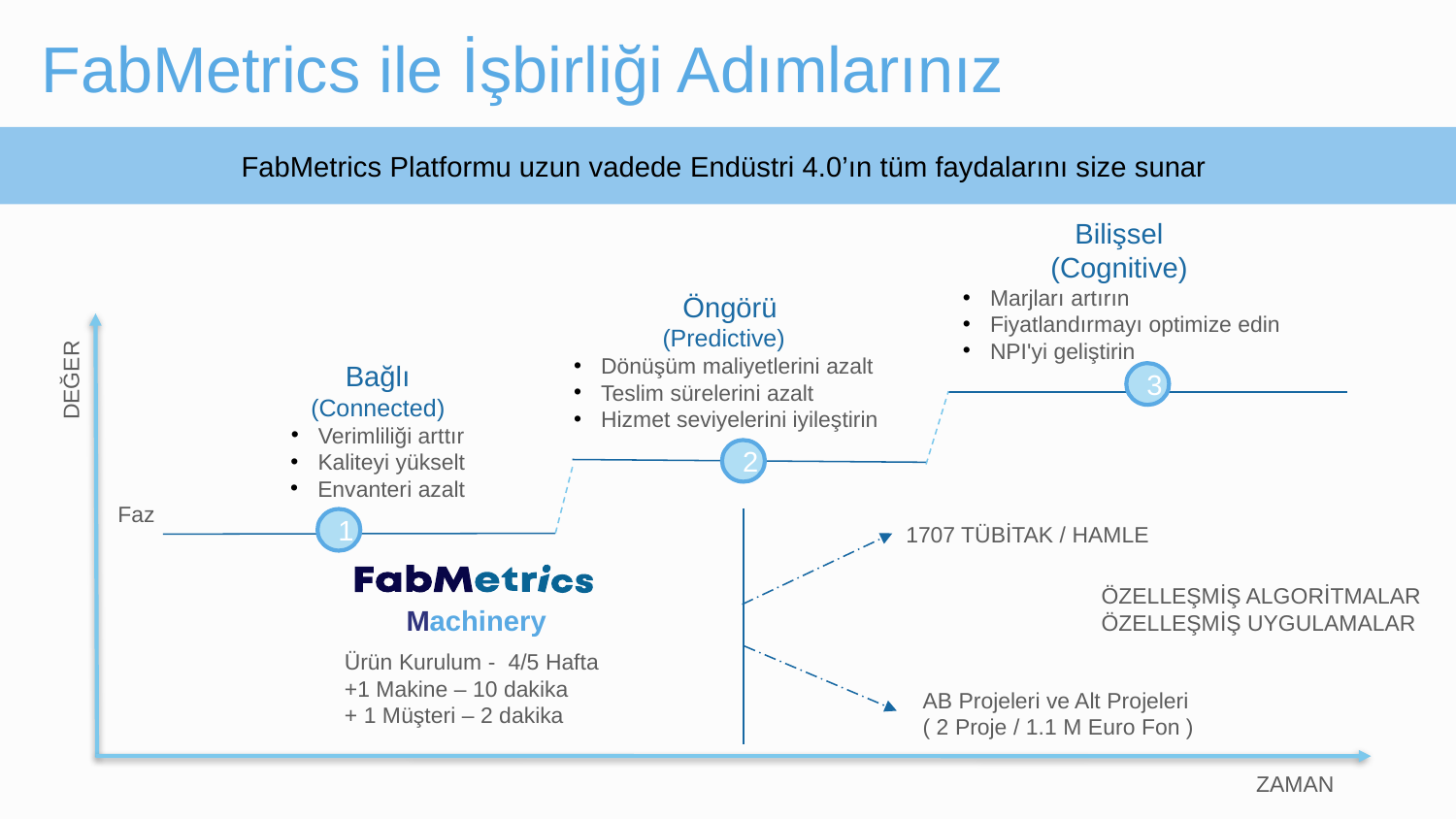

|  |
| --- |
FabMetrics ile İşbirliği Adımlarınız
FabMetrics Platformu uzun vadede Endüstri 4.0’ın tüm faydalarını size sunar
Bilişsel
(Cognitive)
Marjları artırın
Fiyatlandırmayı optimize edin
NPI'yi geliştirin
Öngörü
(Predictive)
Dönüşüm maliyetlerini azalt
Teslim sürelerini azalt
Hizmet seviyelerini iyileştirin
Bağlı
(Connected)
Verimliliği arttır
Kaliteyi yükselt
Envanteri azalt
DEĞER
3
2
Faz
1
1707 TÜBİTAK / HAMLE

ÖZELLEŞMİŞ ALGORİTMALAR ÖZELLEŞMİŞ UYGULAMALAR
Machinery
Ürün Kurulum -  4/5 Hafta
+1 Makine – 10 dakika
+ 1 Müşteri – 2 dakika

AB Projeleri ve Alt Projeleri
( 2 Proje / 1.1 M Euro Fon )
ZAMAN